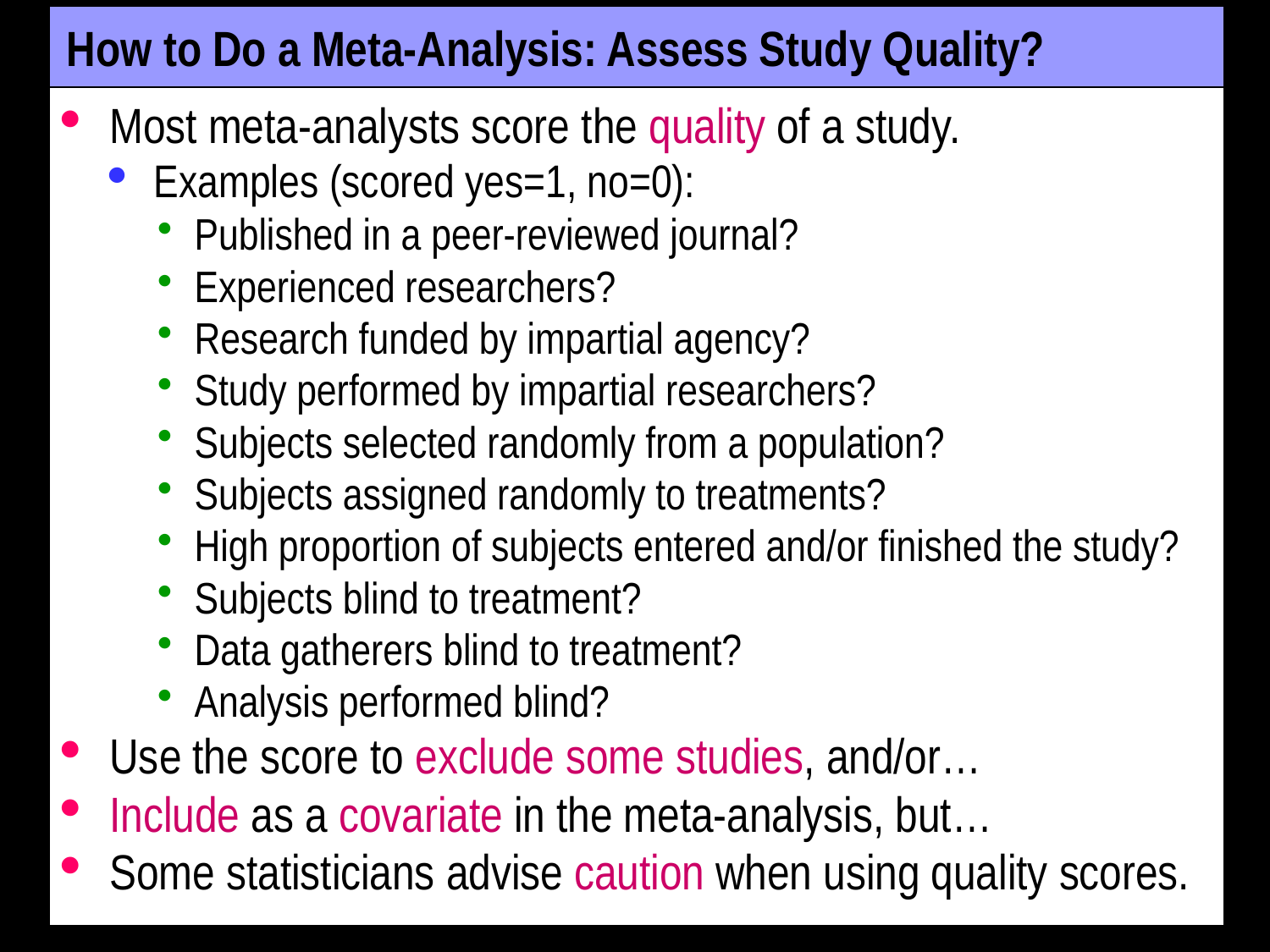

# How to Do a Meta-Analysis: Assess Study Quality?
Most meta-analysts score the quality of a study.
Examples (scored yes=1, no=0):
Published in a peer-reviewed journal?
Experienced researchers?
Research funded by impartial agency?
Study performed by impartial researchers?
Subjects selected randomly from a population?
Subjects assigned randomly to treatments?
High proportion of subjects entered and/or finished the study?
Subjects blind to treatment?
Data gatherers blind to treatment?
Analysis performed blind?
Use the score to exclude some studies, and/or…
Include as a covariate in the meta-analysis, but…
Some statisticians advise caution when using quality scores.